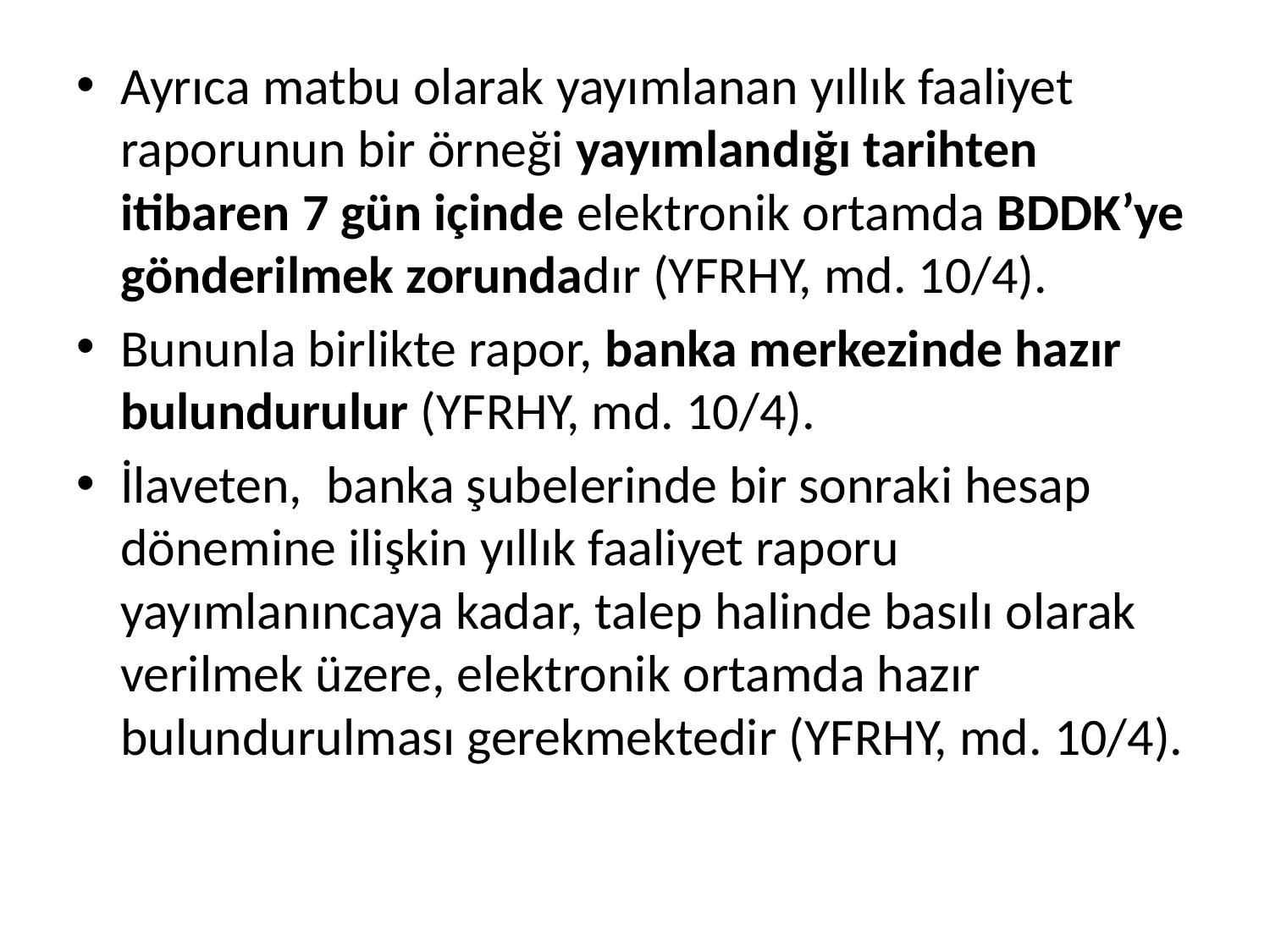

Ayrıca matbu olarak yayımlanan yıllık faaliyet raporunun bir örneği yayımlandığı tarihten itibaren 7 gün içinde elektronik ortamda BDDK’ye gönderilmek zorundadır (YFRHY, md. 10/4).
Bununla birlikte rapor, banka merkezinde hazır bulundurulur (YFRHY, md. 10/4).
İlaveten,  banka şubelerinde bir sonraki hesap dönemine ilişkin yıllık faaliyet raporu yayımlanıncaya kadar, talep halinde basılı olarak verilmek üzere, elektronik ortamda hazır bulundurulması gerekmektedir (YFRHY, md. 10/4).